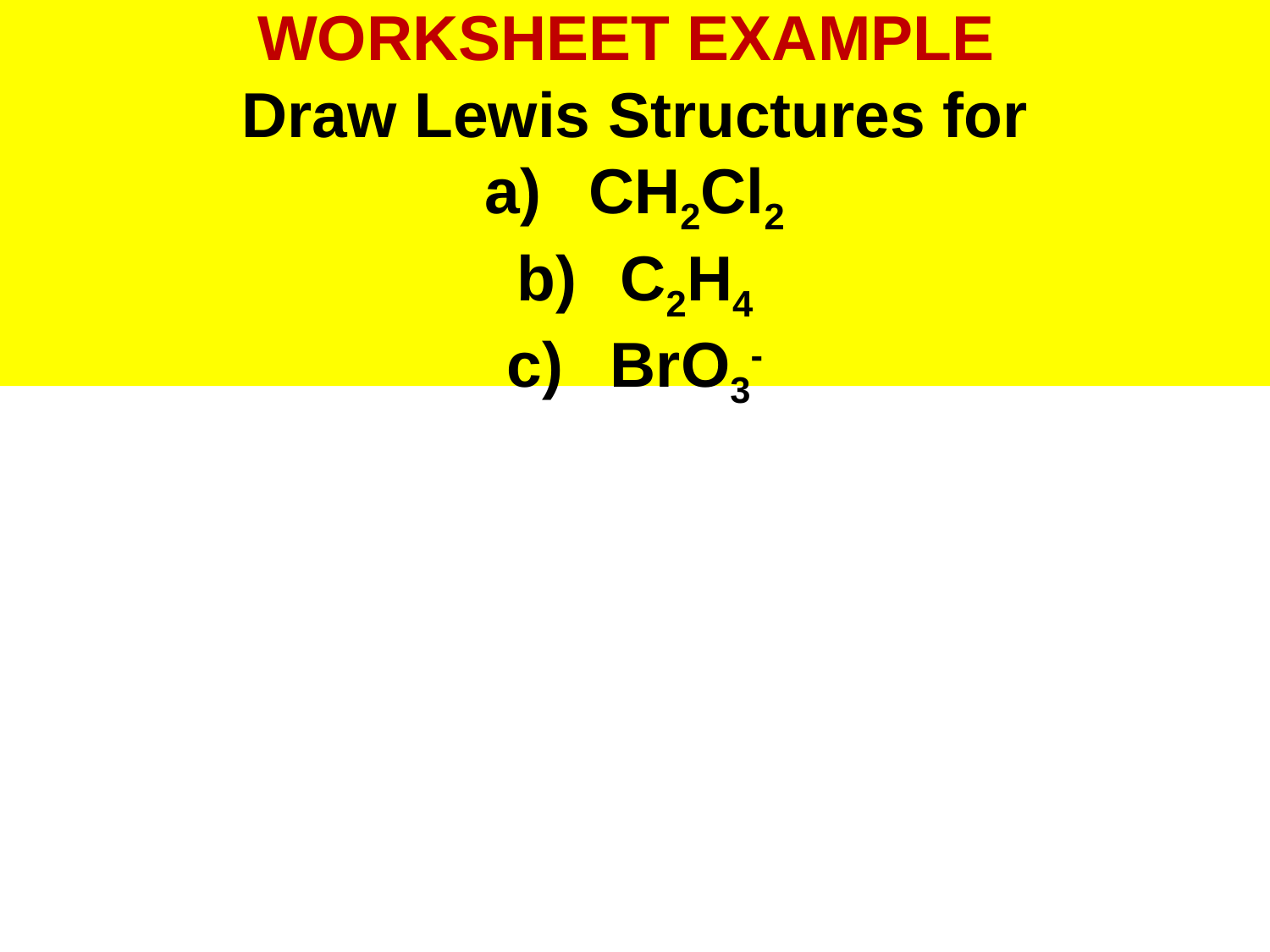

WORKSHEET EXAMPLE
Draw Lewis Structures for
CH2Cl2
C2H4
BrO3-